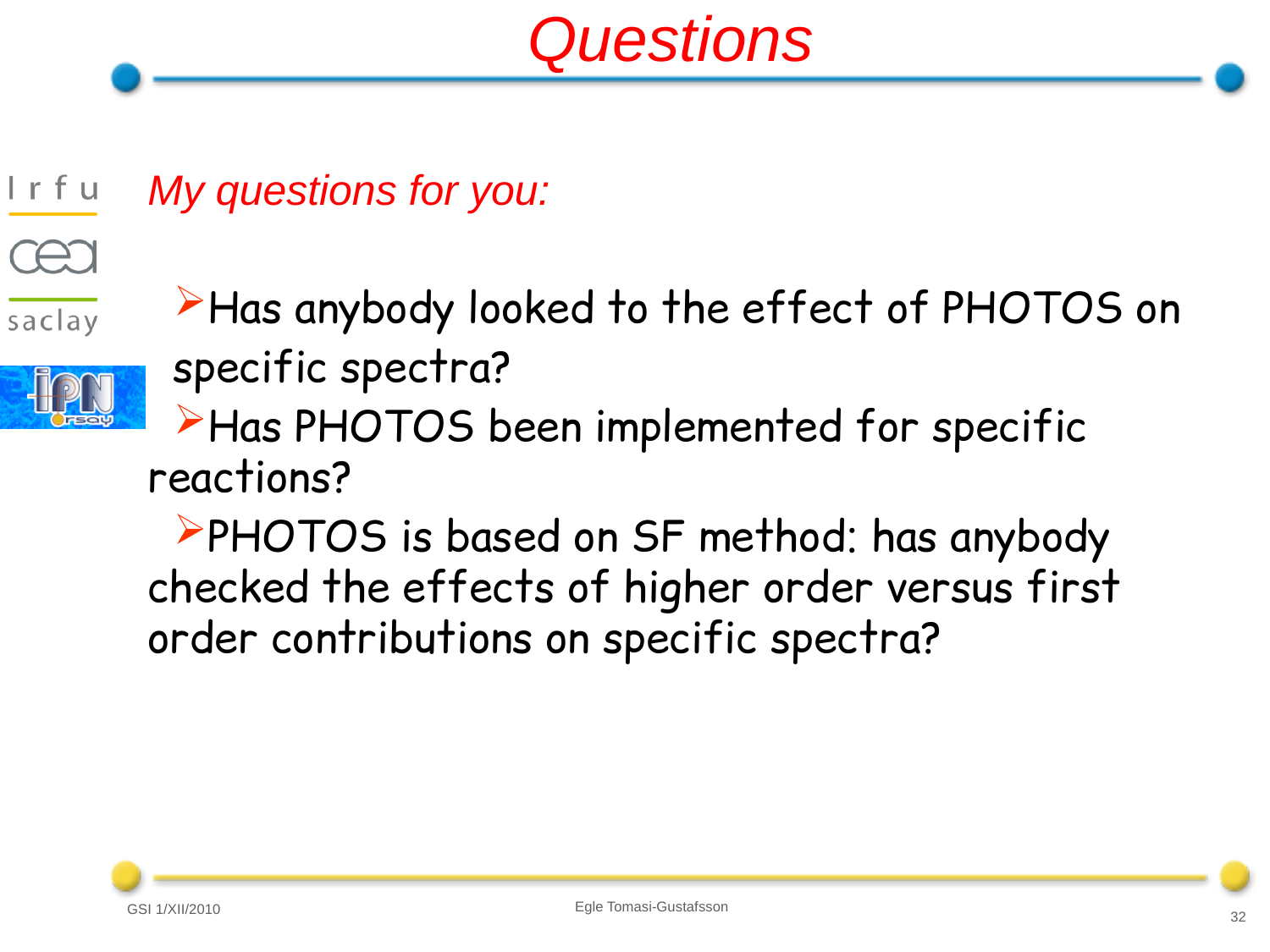

# Questions
My questions for you:

Has anybody looked to the effect of PHOTOS on
  specific spectra?
Has PHOTOS been implemented for specific reactions?
PHOTOS is based on SF method: has anybody checked the effects of higher order versus first order contributions on specific spectra?

Egle Tomasi-Gustafsson
GSI 1/XII/2010
32